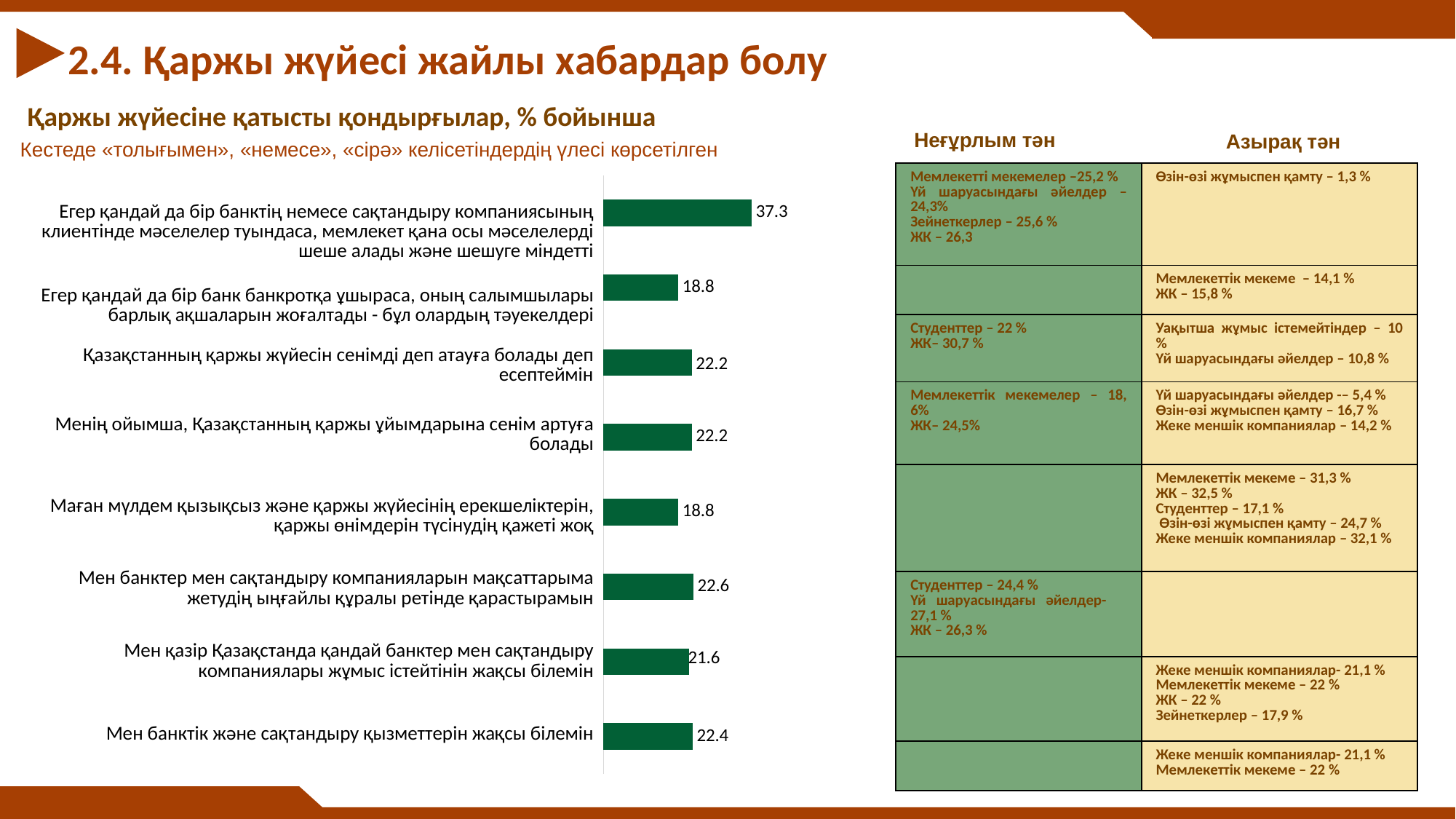

2.4. Қаржы жүйесі жайлы хабардар болу

Қаржы жүйесіне қатысты қондырғылар, % бойынша
Неғұрлым тән
Азырақ тән
Кестеде «толығымен», «немесе», «сірә» келісетіндердің үлесі көрсетілген
| Мемлекетті мекемелер –25,2 % Үй шаруасындағы әйелдер – 24,3% Зейнеткерлер – 25,6 % ЖК – 26,3 | Өзін-өзі жұмыспен қамту – 1,3 % |
| --- | --- |
|  | Мемлекеттік мекеме – 14,1 % ЖК – 15,8 % |
| Студенттер – 22 % ЖК– 30,7 % | Уақытша жұмыс істемейтіндер – 10 % Үй шаруасындағы әйелдер – 10,8 % |
| Мемлекеттік мекемелер – 18, 6% ЖК– 24,5% | Үй шаруасындағы әйелдер -– 5,4 % Өзін-өзі жұмыспен қамту – 16,7 % Жеке меншік компаниялар – 14,2 % |
|  | Мемлекеттік мекеме – 31,3 % ЖК – 32,5 % Студенттер – 17,1 % Өзін-өзі жұмыспен қамту – 24,7 % Жеке меншік компаниялар – 32,1 % |
| Студенттер – 24,4 % Үй шаруасындағы әйелдер- 27,1 % ЖК – 26,3 % |  |
|  | Жеке меншік компаниялар- 21,1 % Мемлекеттік мекеме – 22 % ЖК – 22 % Зейнеткерлер – 17,9 % |
|  | Жеке меншік компаниялар- 21,1 % Мемлекеттік мекеме – 22 % |

### Chart

| Category | Total |
|---|---|
|  | 37.300000000000004 |
|  | 18.8 |
|  | 22.2 |
|  | 22.2 |
|  | 18.8 |
|  | 22.6 |
|  | 21.6 |
|  | 22.4 |
| Егер қандай да бір банктің немесе сақтандыру компаниясының клиентінде мәселелер туындаса, мемлекет қана осы мәселелерді шеше алады және шешуге міндетті |
| --- |
| Егер қандай да бір банк банкротқа ұшыраса, оның салымшылары барлық ақшаларын жоғалтады - бұл олардың тәуекелдері |
| Қазақстанның қаржы жүйесін сенімді деп атауға болады деп есептеймін |
| Менің ойымша, Қазақстанның қаржы ұйымдарына сенім артуға болады |
| Маған мүлдем қызықсыз және қаржы жүйесінің ерекшеліктерін, қаржы өнімдерін түсінудің қажеті жоқ |
| Мен банктер мен сақтандыру компанияларын мақсаттарыма жетудің ыңғайлы құралы ретінде қарастырамын |
| Мен қазір Қазақстанда қандай банктер мен сақтандыру компаниялары жұмыс істейтінін жақсы білемін |
| Мен банктік және сақтандыру қызметтерін жақсы білемін |
49